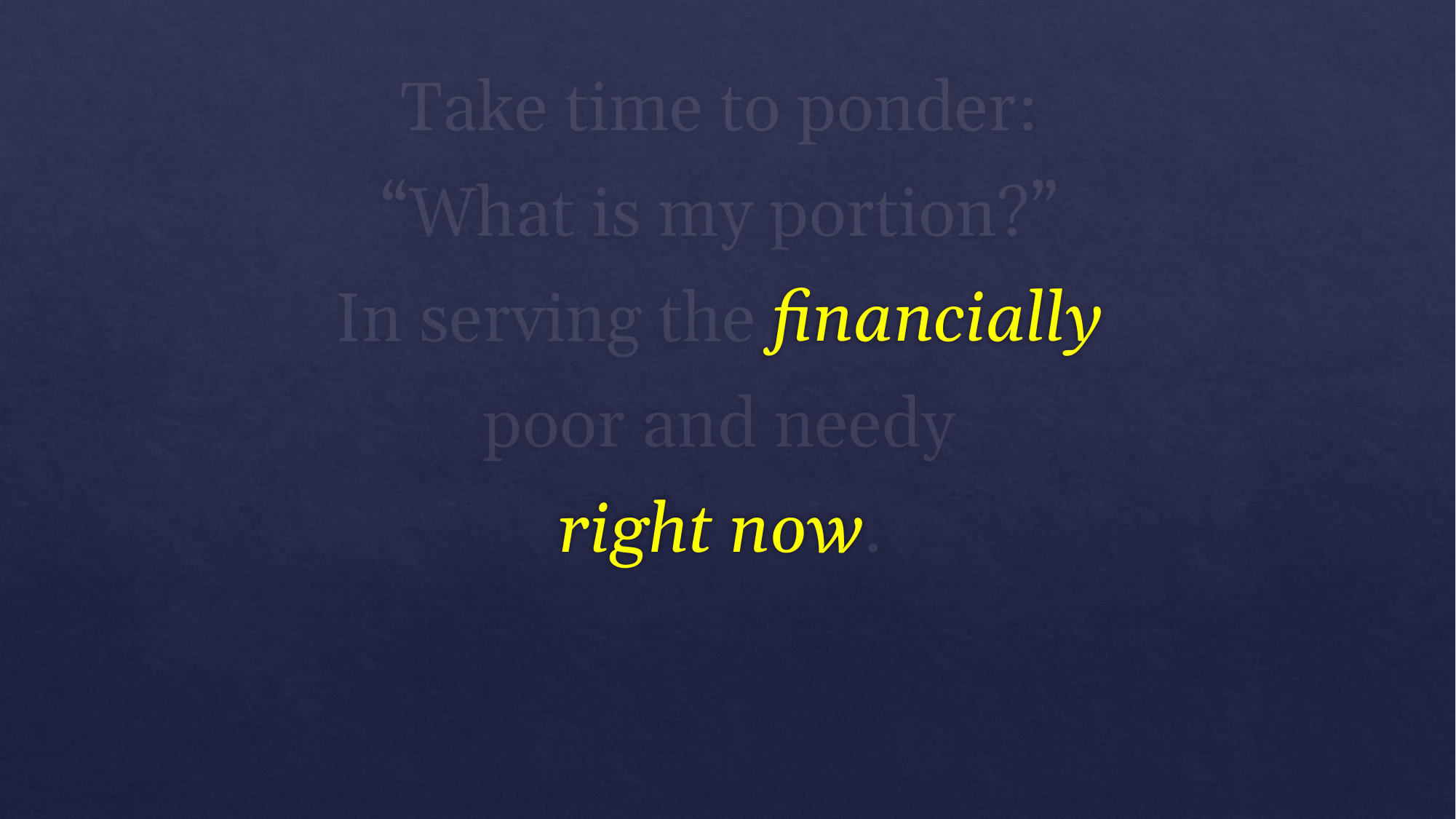

Take time to ponder:
“What is my portion?”
In serving the financially
poor and needy
right now.